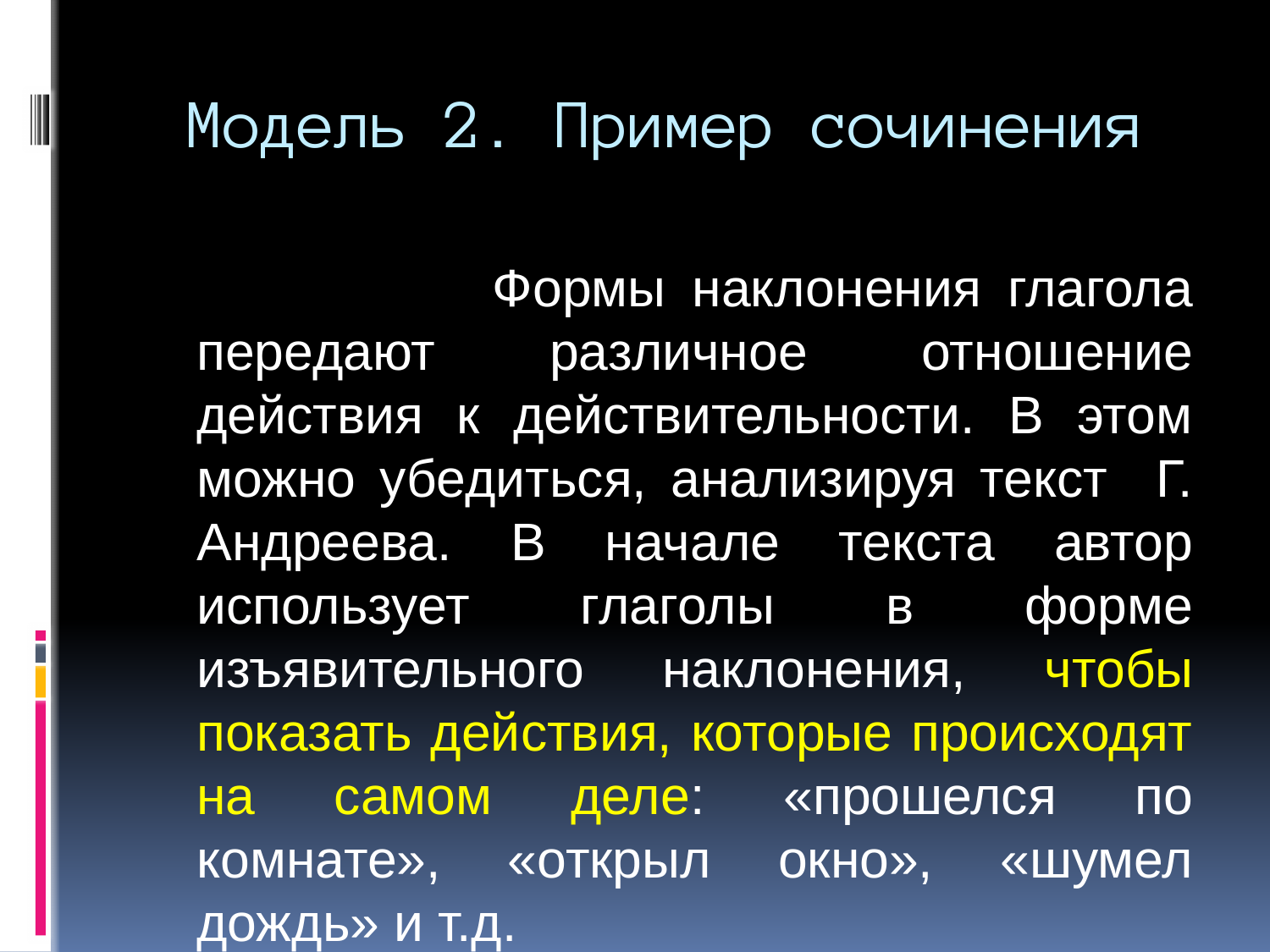

# Модель 2. Пример сочинения
             Формы наклонения глагола передают различное отношение действия к действительности. В этом можно убедиться, анализируя текст  Г. Андреева. В начале текста автор использует глаголы в форме изъявительного наклонения, чтобы показать действия, которые происходят на самом деле: «прошелся по комнате», «открыл окно», «шумел дождь» и т.д.